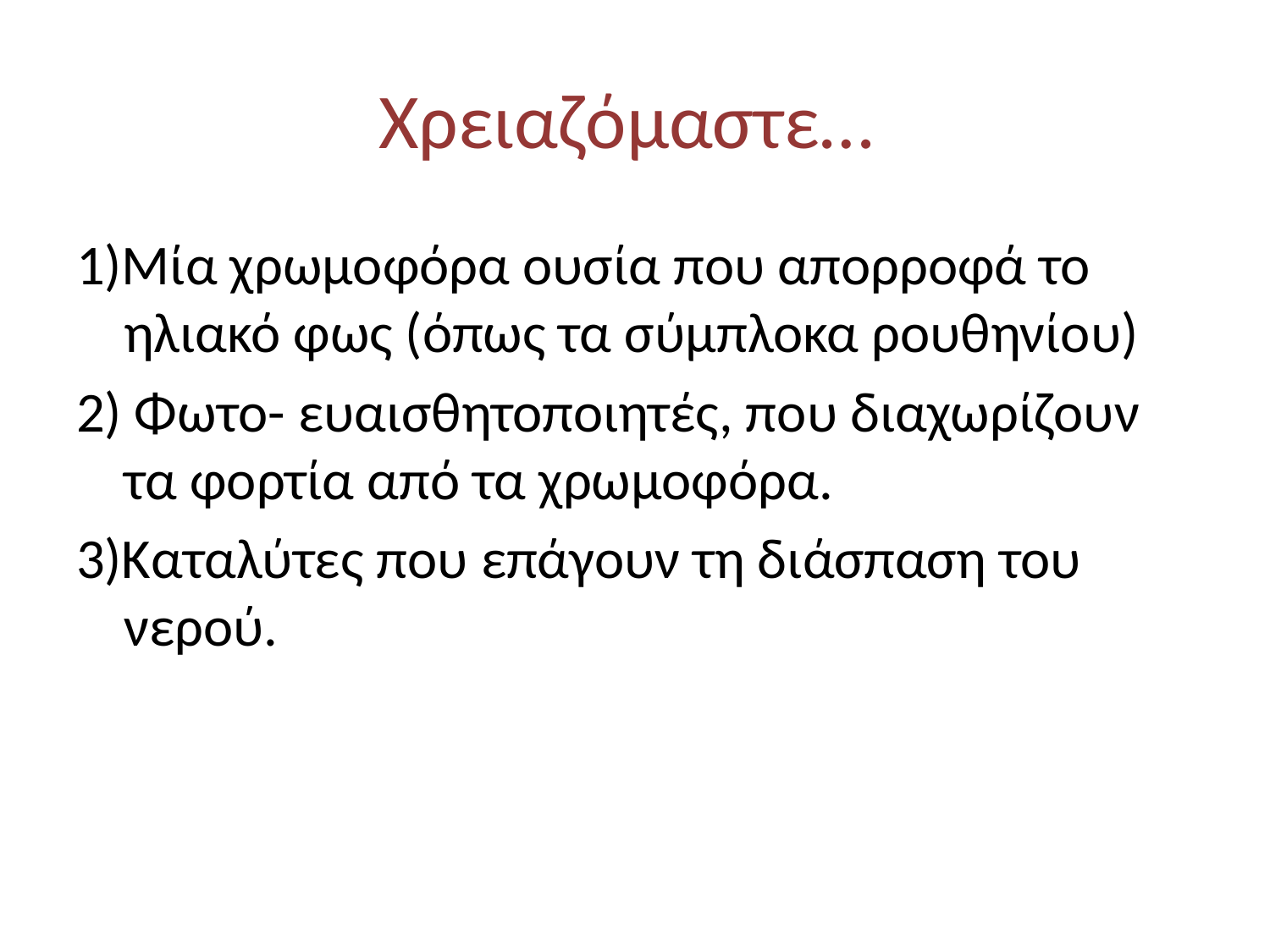

# Χρειαζόμαστε…
1)Μία χρωμοφόρα ουσία που απορροφά το ηλιακό φως (όπως τα σύμπλοκα ρουθηνίου)
2) Φωτο- ευαισθητοποιητές, που διαχωρίζουν τα φορτία από τα χρωμοφόρα.
3)Καταλύτες που επάγουν τη διάσπαση του νερού.